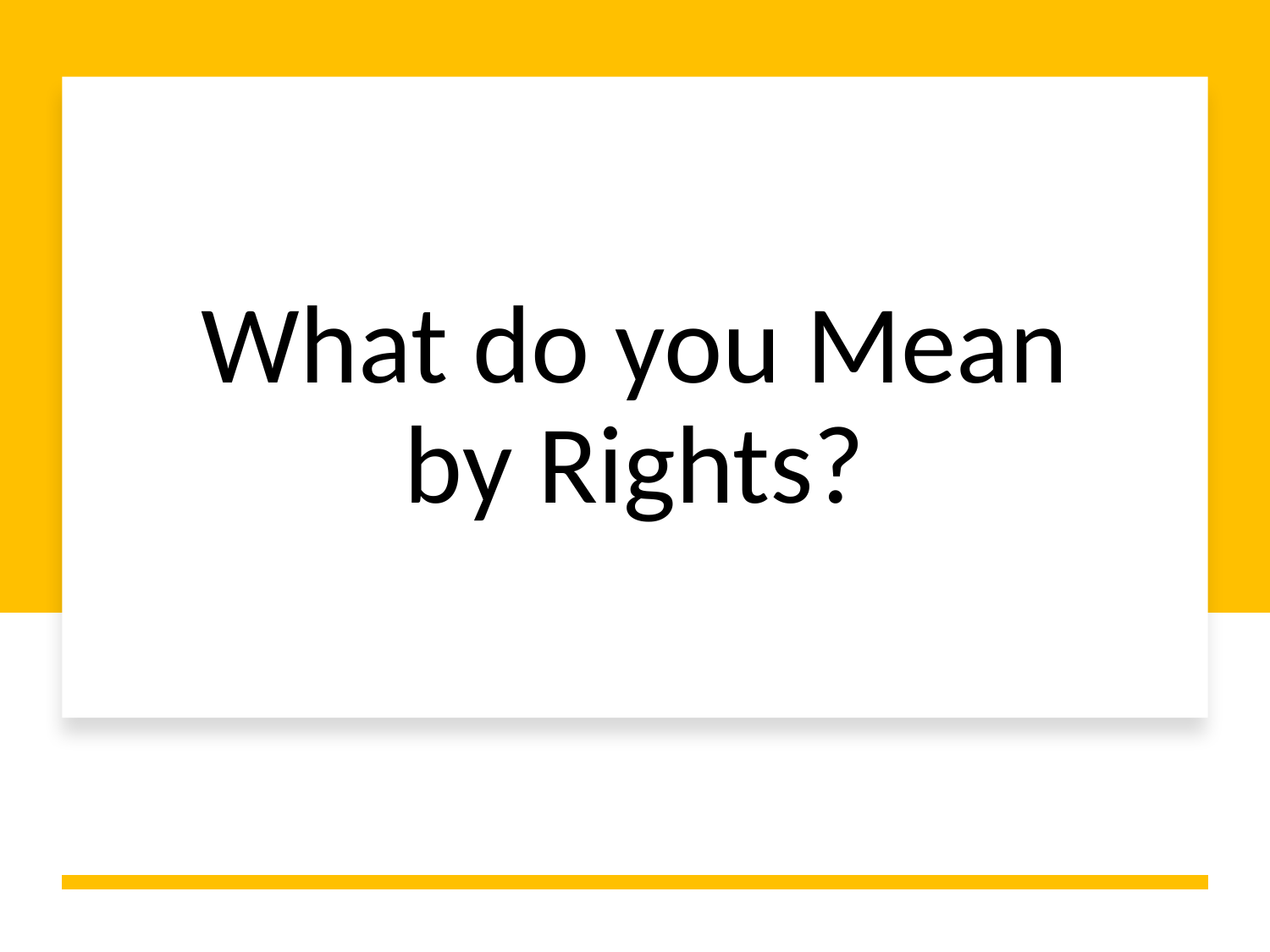

# What do you Mean by Rights?